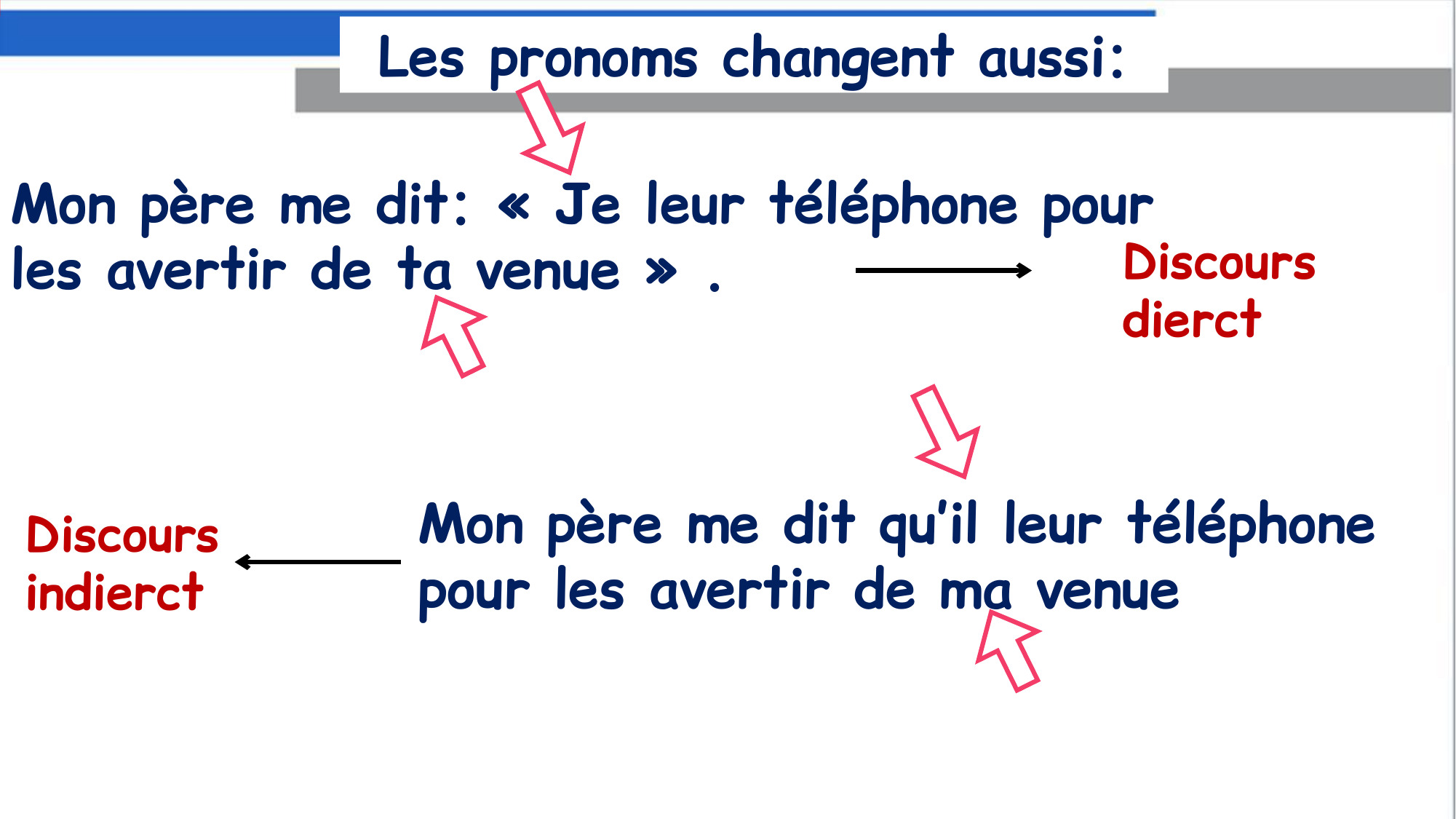

Les pronoms changent aussi:

Mon père me dit: « Je leur téléphone pour les avertir de ta venue » .
Discours dierct

Mon père me dit qu’il leur téléphone pour les avertir de ma venue
Discours indierct